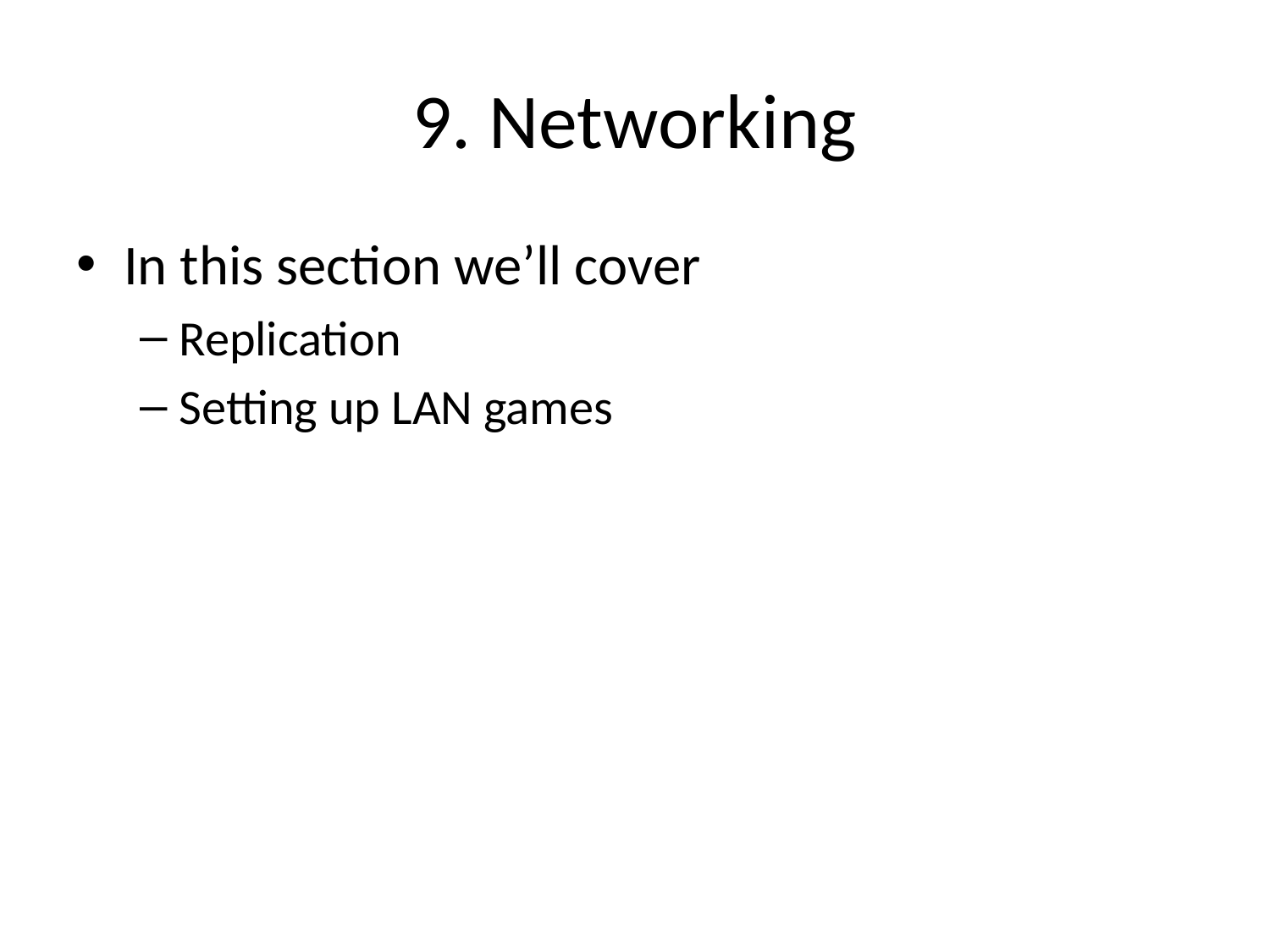

# 9. Networking
In this section we’ll cover
Replication
Setting up LAN games